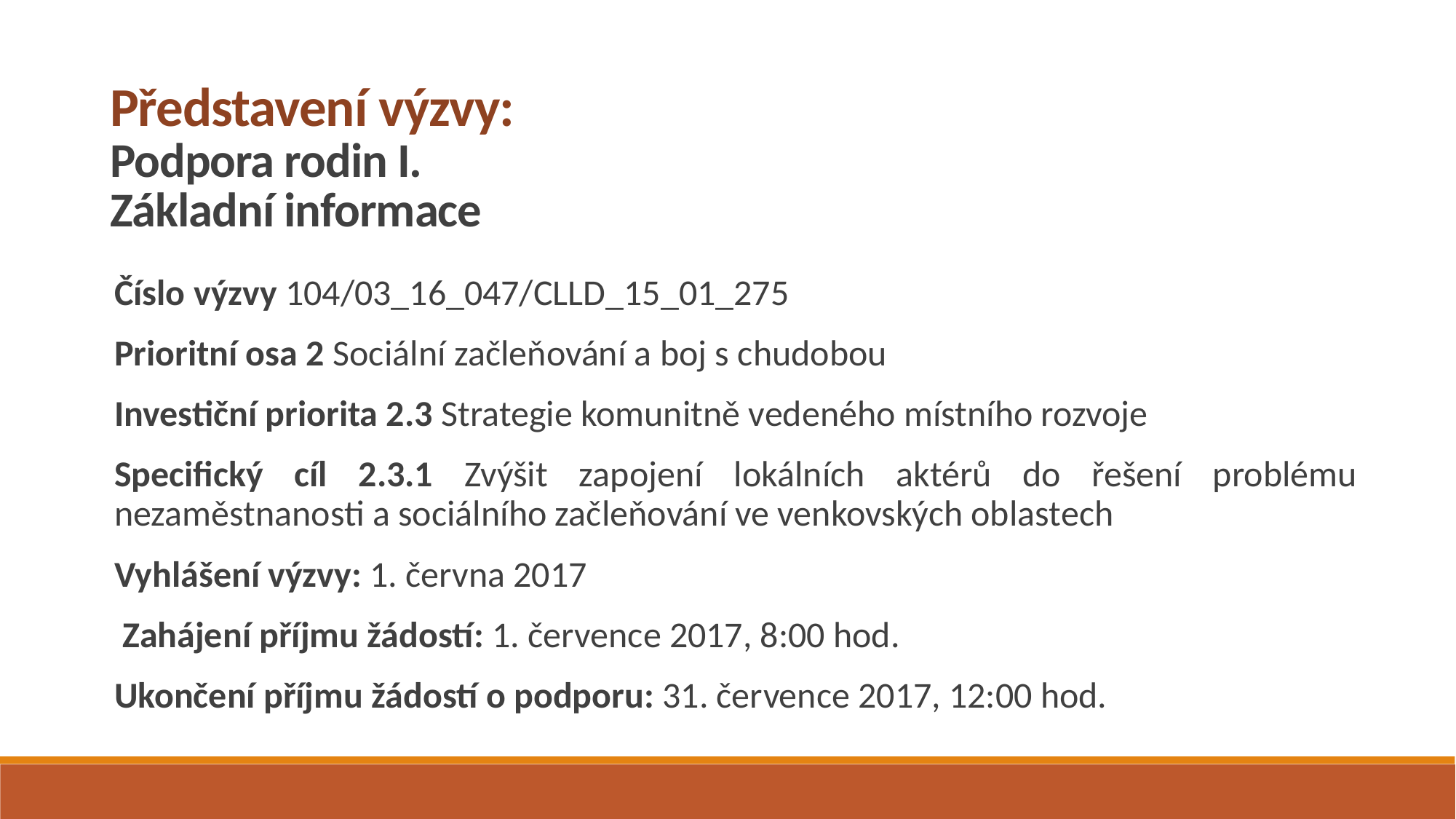

Představení výzvy:
Podpora rodin I.
Základní informace
Číslo výzvy 104/03_16_047/CLLD_15_01_275
Prioritní osa 2 Sociální začleňování a boj s chudobou
Investiční priorita 2.3 Strategie komunitně vedeného místního rozvoje
Specifický cíl 2.3.1 Zvýšit zapojení lokálních aktérů do řešení problému nezaměstnanosti a sociálního začleňování ve venkovských oblastech
Vyhlášení výzvy: 1. června 2017
 Zahájení příjmu žádostí: 1. července 2017, 8:00 hod.
Ukončení příjmu žádostí o podporu: 31. července 2017, 12:00 hod.